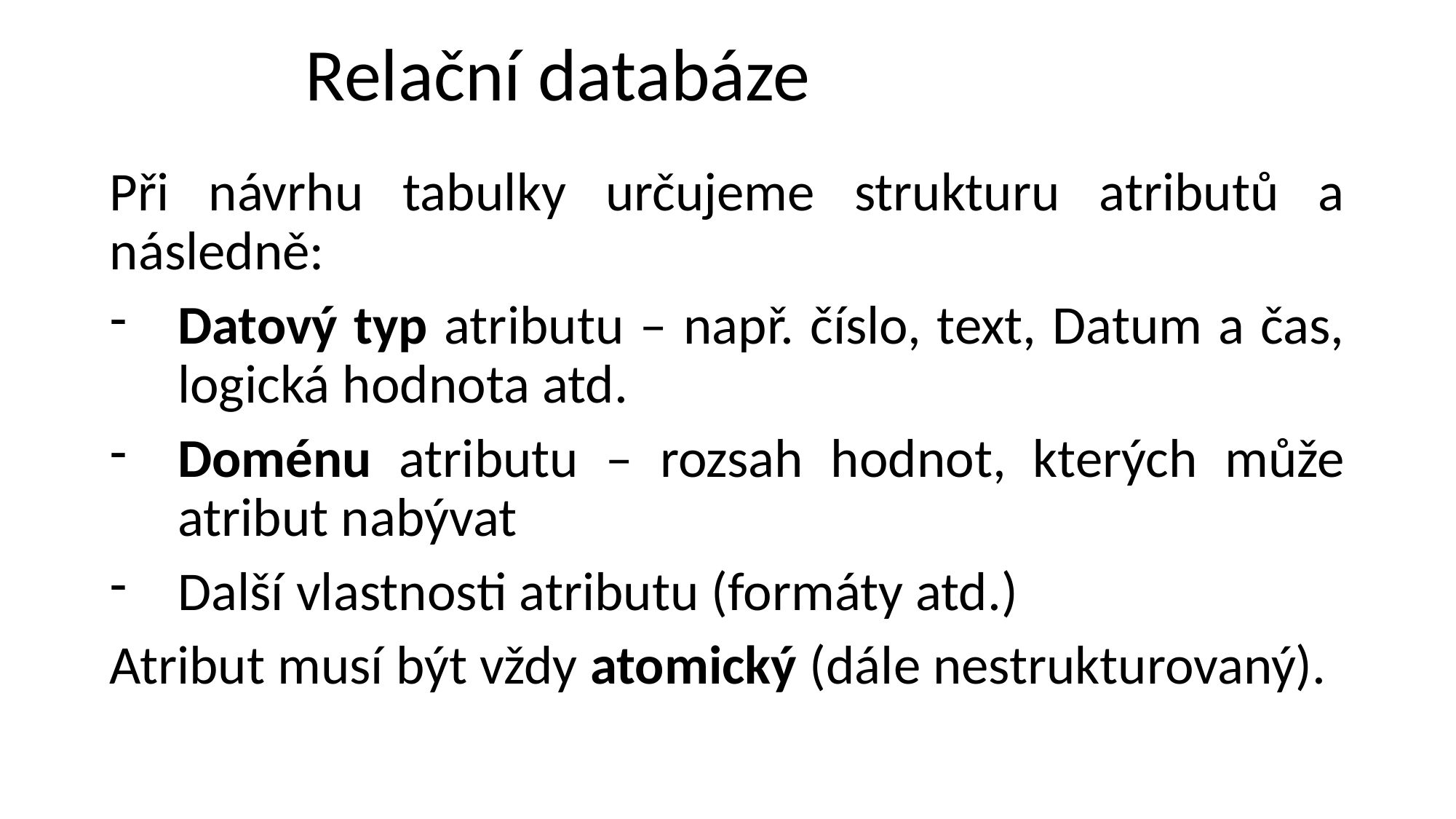

# Relační databáze
Při návrhu tabulky určujeme strukturu atributů a následně:
Datový typ atributu – např. číslo, text, Datum a čas, logická hodnota atd.
Doménu atributu – rozsah hodnot, kterých může atribut nabývat
Další vlastnosti atributu (formáty atd.)
Atribut musí být vždy atomický (dále nestrukturovaný).